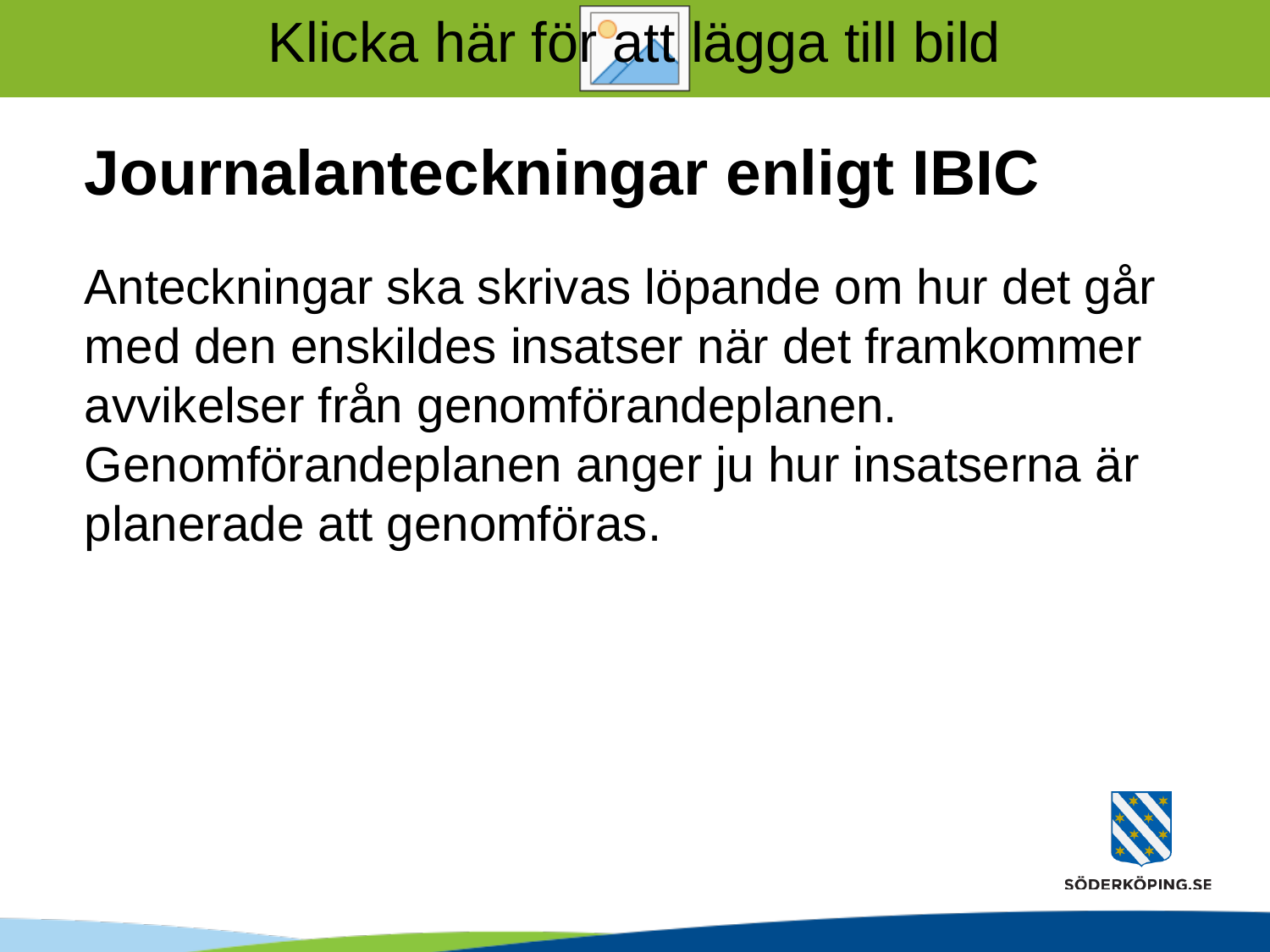

# Journalanteckningar enligt IBIC
Anteckningar ska skrivas löpande om hur det går med den enskildes insatser när det framkommer avvikelser från genomförandeplanen. Genomförandeplanen anger ju hur insatserna är planerade att genomföras.